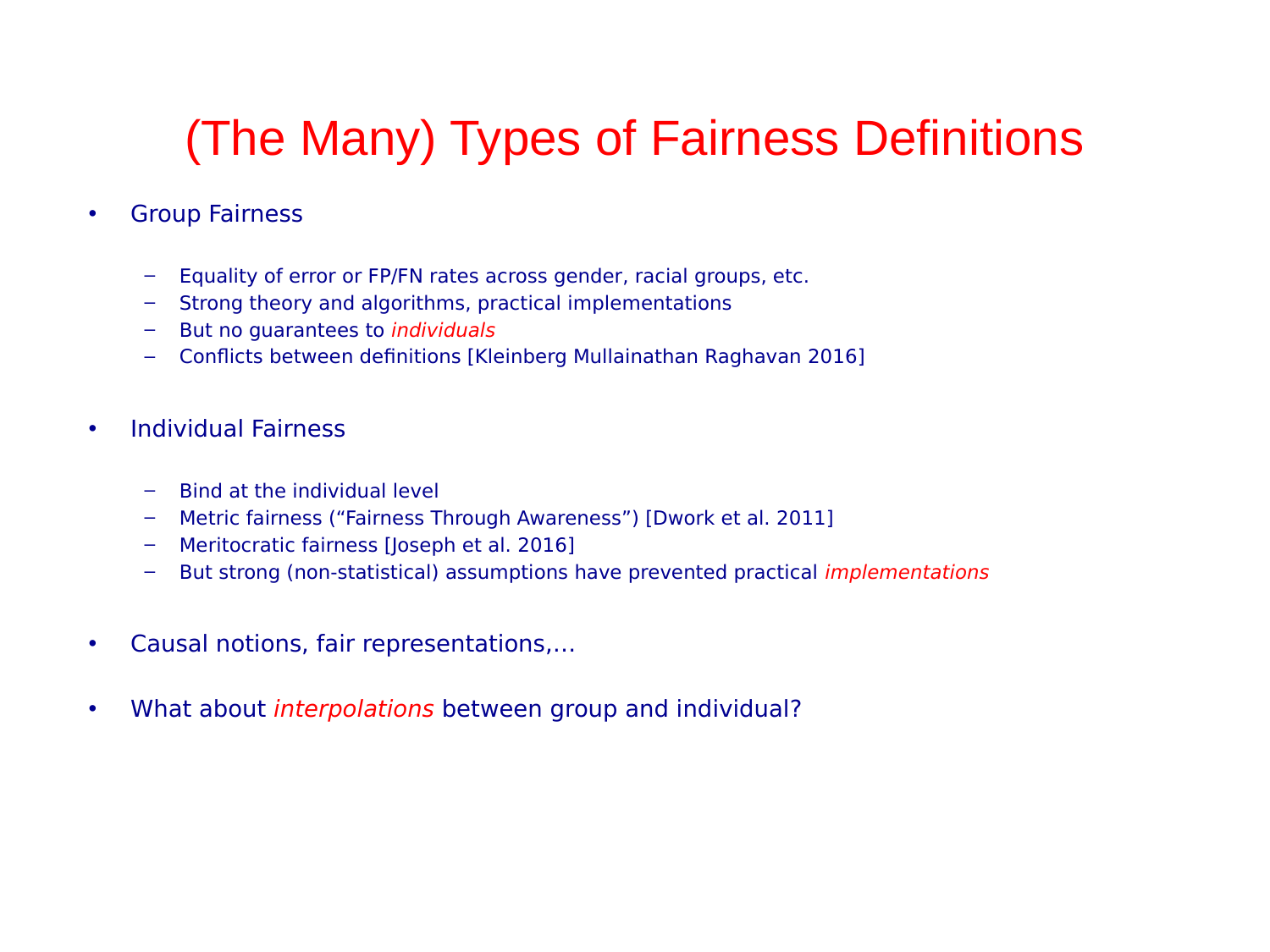

(The Many) Types of Fairness Definitions

Group Fairness

Equality of error or FP/FN rates across gender, racial groups, etc.
Strong theory and algorithms, practical implementations
But no guarantees to individuals
Conflicts between definitions [Kleinberg Mullainathan Raghavan 2016]

Individual Fairness

Bind at the individual level
Metric fairness (“Fairness Through Awareness”) [Dwork et al. 2011]
Meritocratic fairness [Joseph et al. 2016]
But strong (non-statistical) assumptions have prevented practical implementations

Causal notions, fair representations,…

What about interpolations between group and individual?